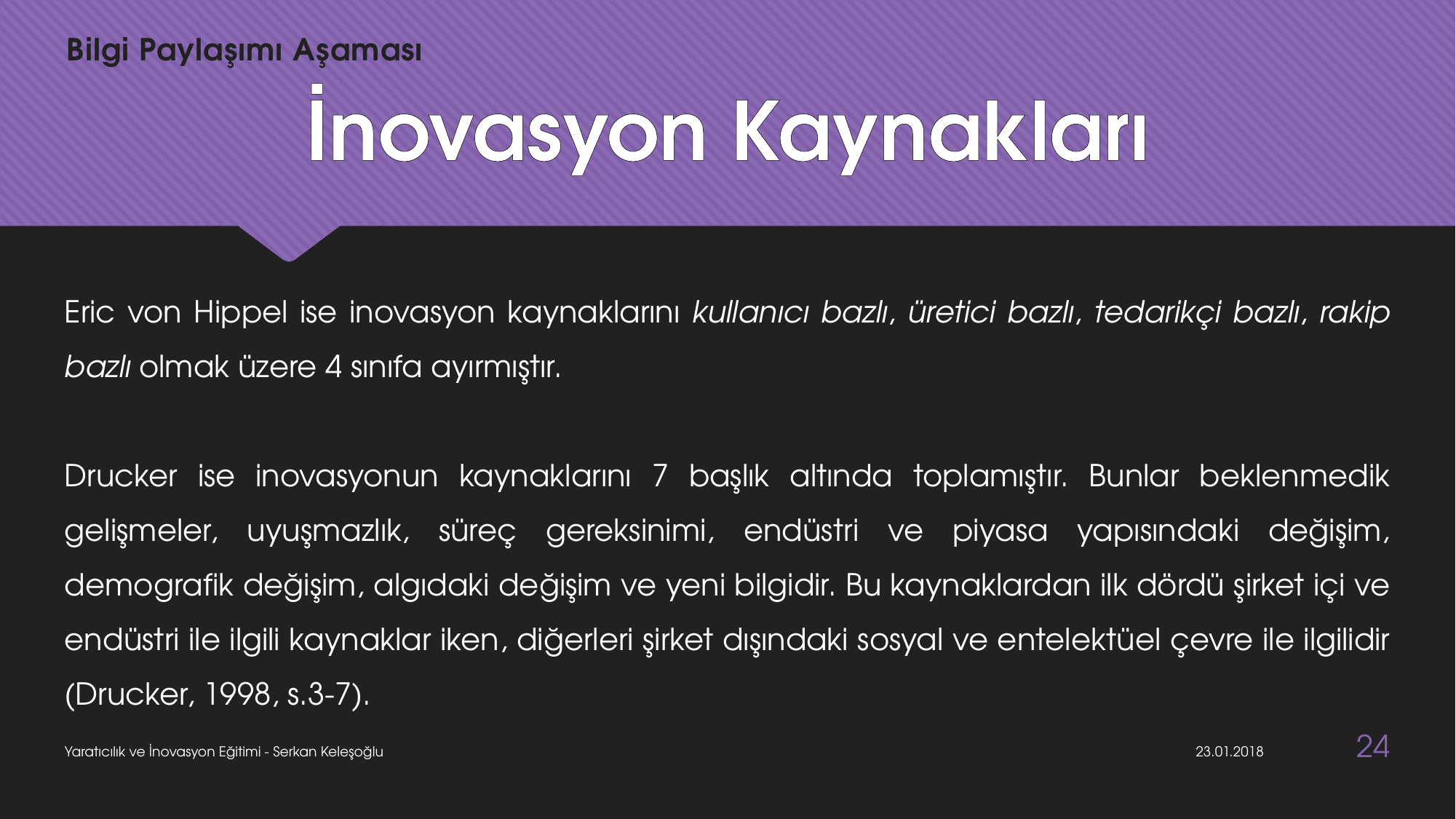

Bilgi Paylaşımı Aşaması
İnovasyon Kaynakları
Eric von Hippel ise inovasyon kaynaklarını kullanıcı bazlı, üretici bazlı, tedarikçi bazlı, rakip bazlı olmak üzere 4 sınıfa ayırmıştır.

Drucker ise inovasyonun kaynaklarını 7 başlık altında toplamıştır. Bunlar beklenmedik gelişmeler, uyuşmazlık, süreç gereksinimi, endüstri ve piyasa yapısındaki değişim, demografik değişim, algıdaki değişim ve yeni bilgidir. Bu kaynaklardan ilk dördü şirket içi ve endüstri ile ilgili kaynaklar iken, diğerleri şirket dışındaki sosyal ve entelektüel çevre ile ilgilidir (Drucker, 1998, s.3-7).
24
Yaratıcılık ve İnovasyon Eğitimi - Serkan Keleşoğlu
23.01.2018